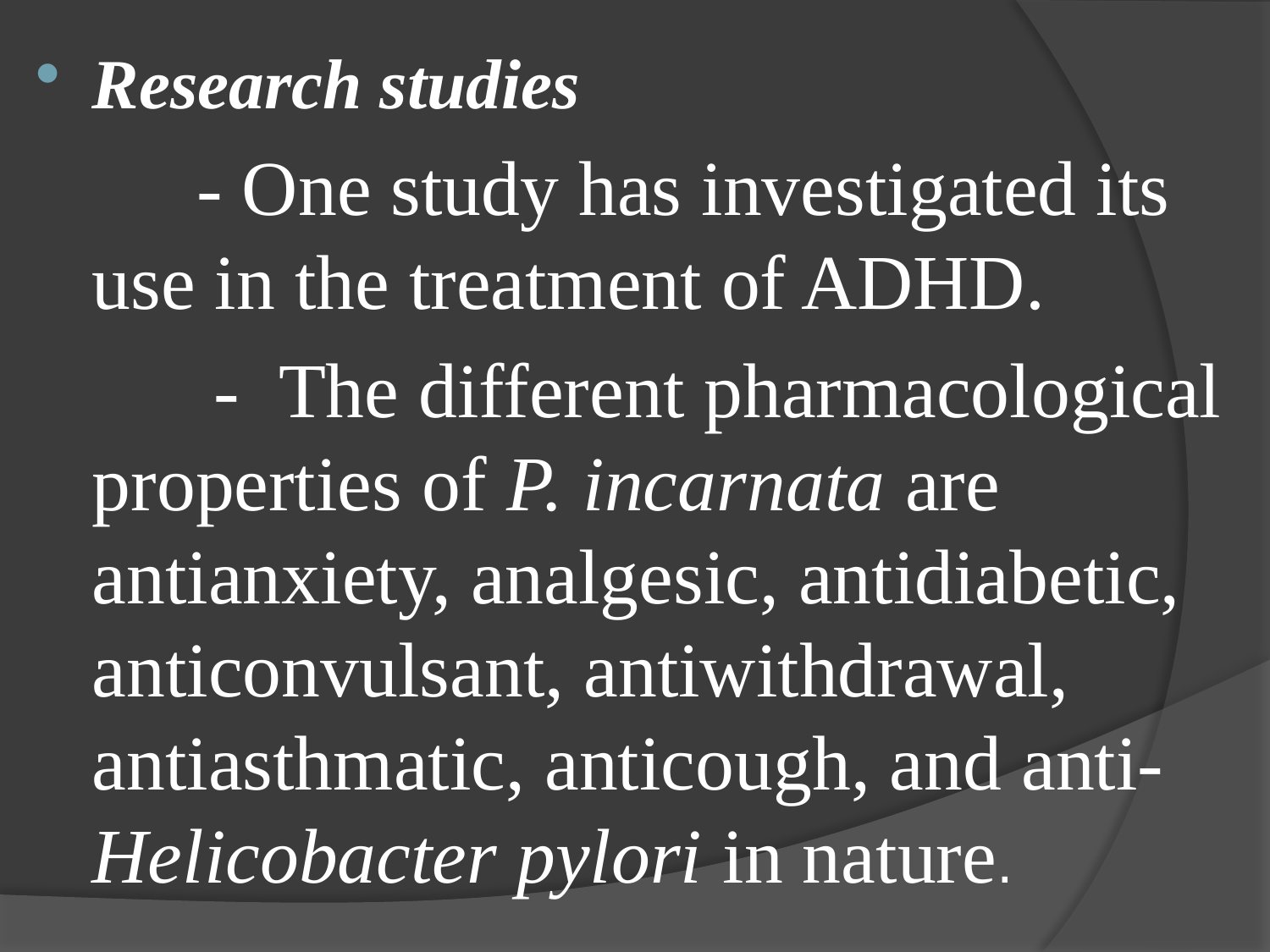

Research studies
         - One study has investigated its use in the treatment of ADHD.
         -  The different pharmacological properties of P. incarnata are antianxiety, analgesic, antidiabetic, anticonvulsant, antiwithdrawal, antiasthmatic, anticough, and anti-Helicobacter pylori in nature.